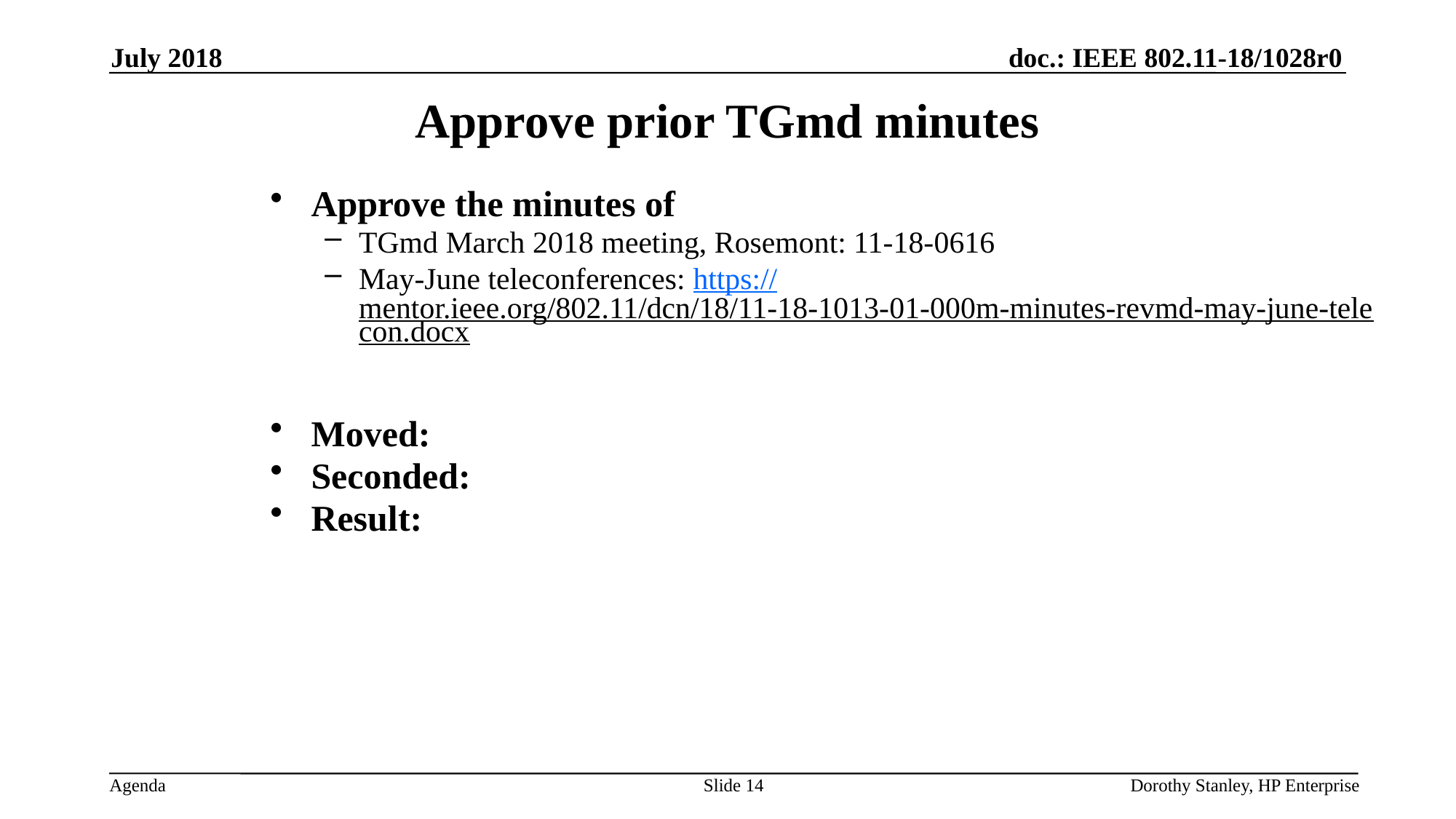

July 2018
Approve prior TGmd minutes
Approve the minutes of
TGmd March 2018 meeting, Rosemont: 11-18-0616
May-June teleconferences: https://mentor.ieee.org/802.11/dcn/18/11-18-1013-01-000m-minutes-revmd-may-june-telecon.docx
Moved:
Seconded:
Result:

Slide 14
Dorothy Stanley, HP Enterprise